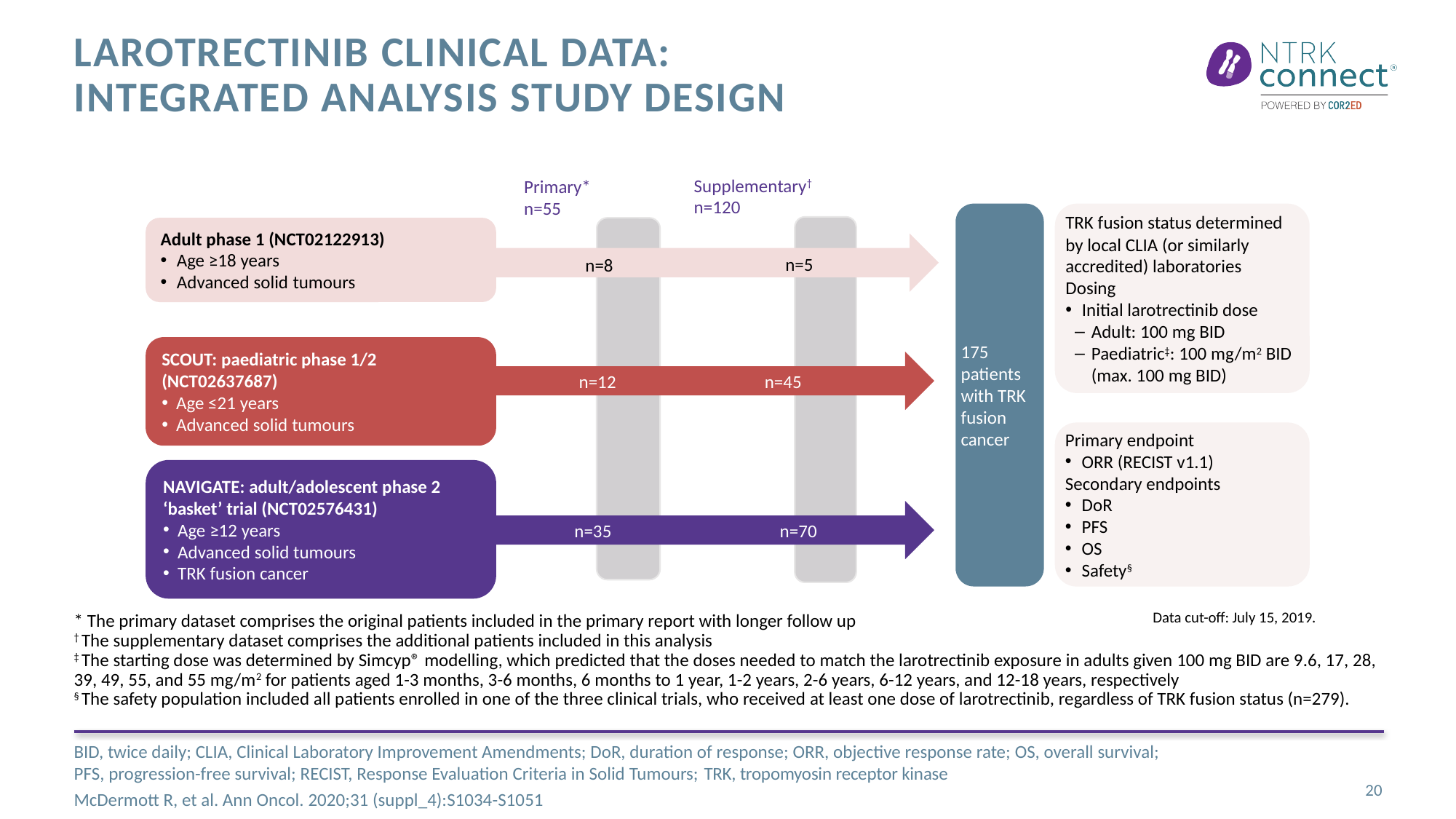

# Larotrectinib clinical data: Integrated analysis Study design
Supplementary†
n=120
Primary*
n=55
TRK fusion status determined
by local CLIA (or similarly accredited) laboratories
Dosing
Initial larotrectinib dose
Adult: 100 mg BID
Paediatric‡: 100 mg/m2 BID (max. 100 mg BID)
175 patients with TRK fusion cancer

Adult phase 1 (NCT02122913)
Age ≥18 years
Advanced solid tumours

n=5
n=8
SCOUT: paediatric phase 1/2 (NCT02637687)
Age ≤21 years
Advanced solid tumours

n=45
n=12
Primary endpoint
ORR (RECIST v1.1)
Secondary endpoints
DoR
PFS
OS
Safety§
NAVIGATE: adult/adolescent phase 2 ‘basket’ trial (NCT02576431)
Age ≥12 years
Advanced solid tumours
TRK fusion cancer

n=35
n=70
Data cut-off: July 15, 2019.
* The primary dataset comprises the original patients included in the primary report with longer follow up
† The supplementary dataset comprises the additional patients included in this analysis
‡ The starting dose was determined by Simcyp® modelling, which predicted that the doses needed to match the larotrectinib exposure in adults given 100 mg BID are 9.6, 17, 28, 39, 49, 55, and 55 mg/m2 for patients aged 1-3 months, 3-6 months, 6 months to 1 year, 1-2 years, 2-6 years, 6-12 years, and 12-18 years, respectively
§ The safety population included all patients enrolled in one of the three clinical trials, who received at least one dose of larotrectinib, regardless of TRK fusion status (n=279).
BID, twice daily; CLIA, Clinical Laboratory Improvement Amendments; DoR, duration of response; ORR, objective response rate; OS, overall survival;
PFS, progression-free survival; RECIST, Response Evaluation Criteria in Solid Tumours; TRK, tropomyosin receptor kinase
McDermott R, et al. Ann Oncol. 2020;31 (suppl_4):S1034-S1051
20